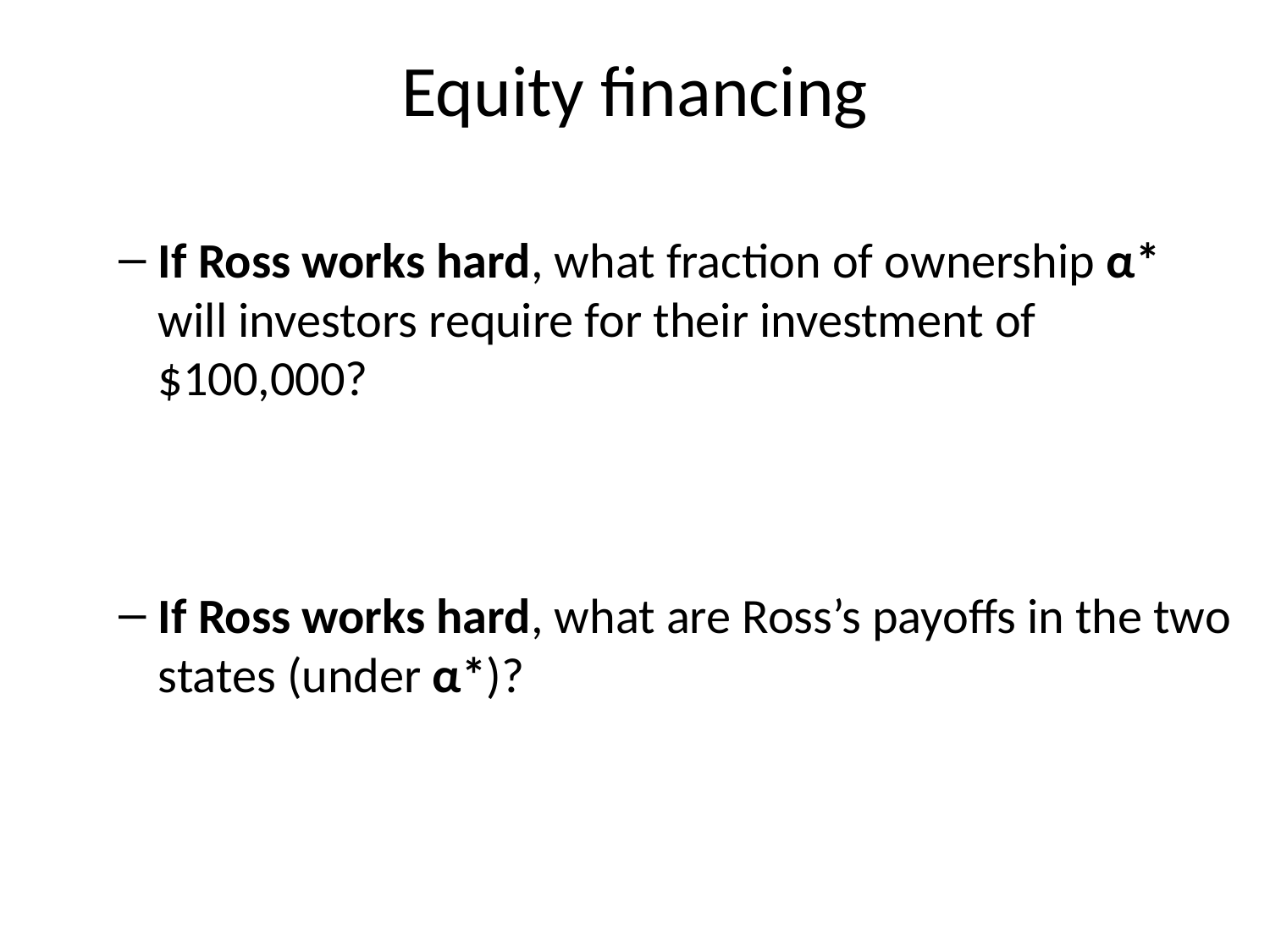

# Equity financing
If Ross works hard, what fraction of ownership α* will investors require for their investment of $100,000?

If Ross works hard, what are Ross’s payoffs in the two states (under α*)?